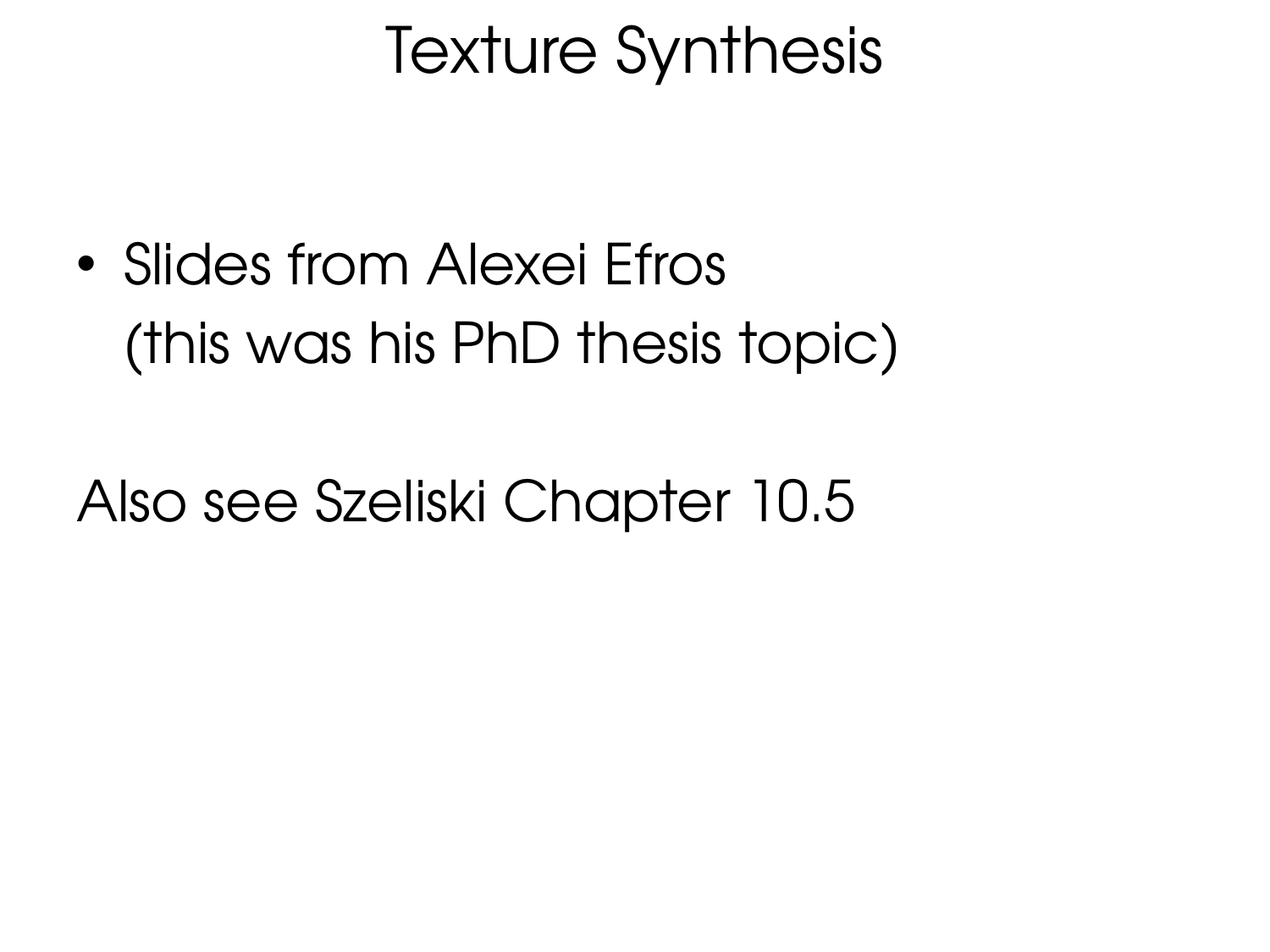

# Texture Synthesis
Slides from Alexei Efros
   (this was his PhD thesis topic)

Also see Szeliski Chapter 10.5